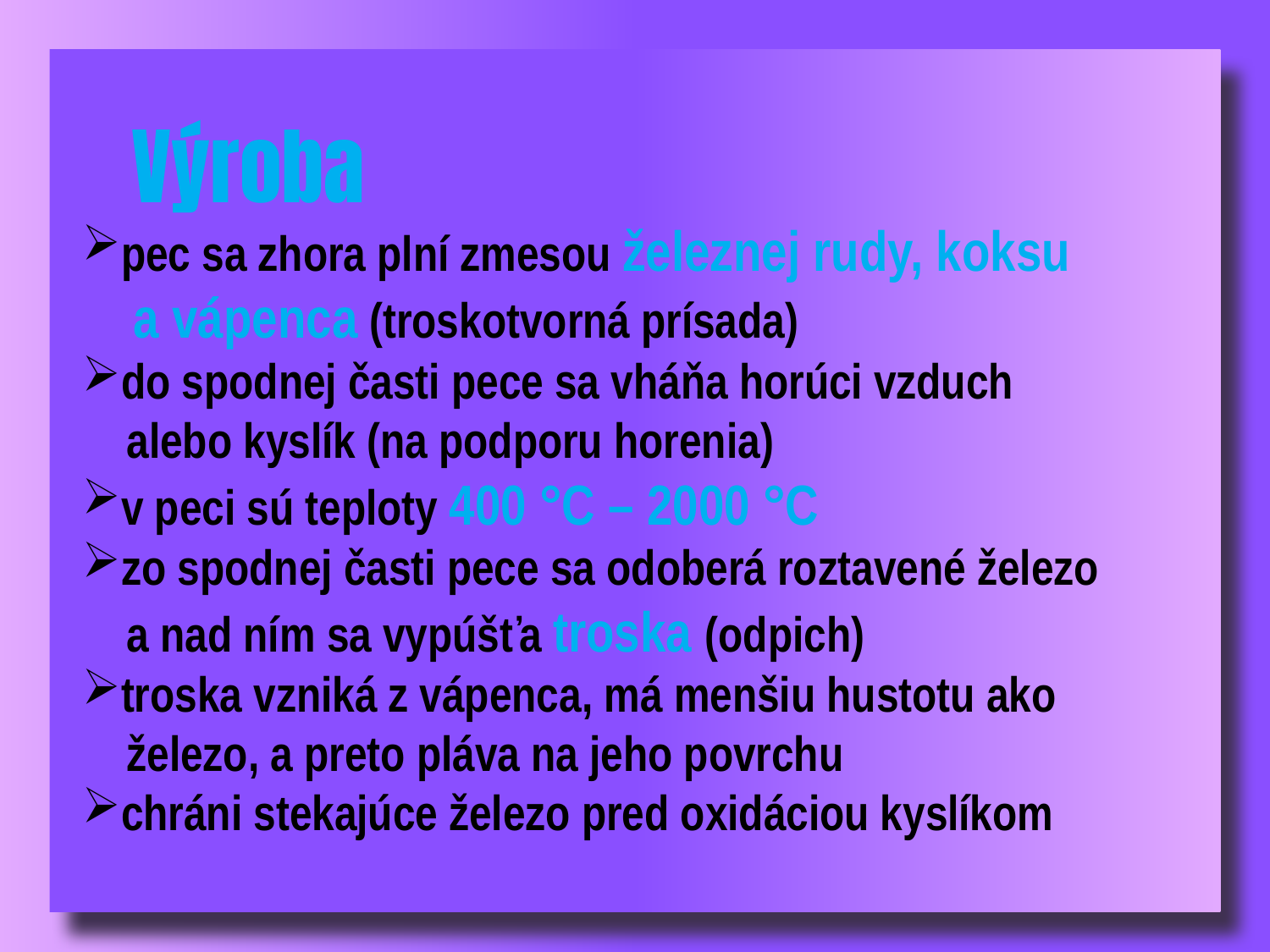

# Výroba
pec sa zhora plní zmesou železnej rudy, koksu
    a vápenca (troskotvorná prísada)
do spodnej časti pece sa vháňa horúci vzduch
    alebo kyslík (na podporu horenia)
v peci sú teploty 400 °C – 2000 °C
zo spodnej časti pece sa odoberá roztavené železo
    a nad ním sa vypúšťa troska (odpich)
troska vzniká z vápenca, má menšiu hustotu ako
    železo, a preto pláva na jeho povrchu
chráni stekajúce železo pred oxidáciou kyslíkom